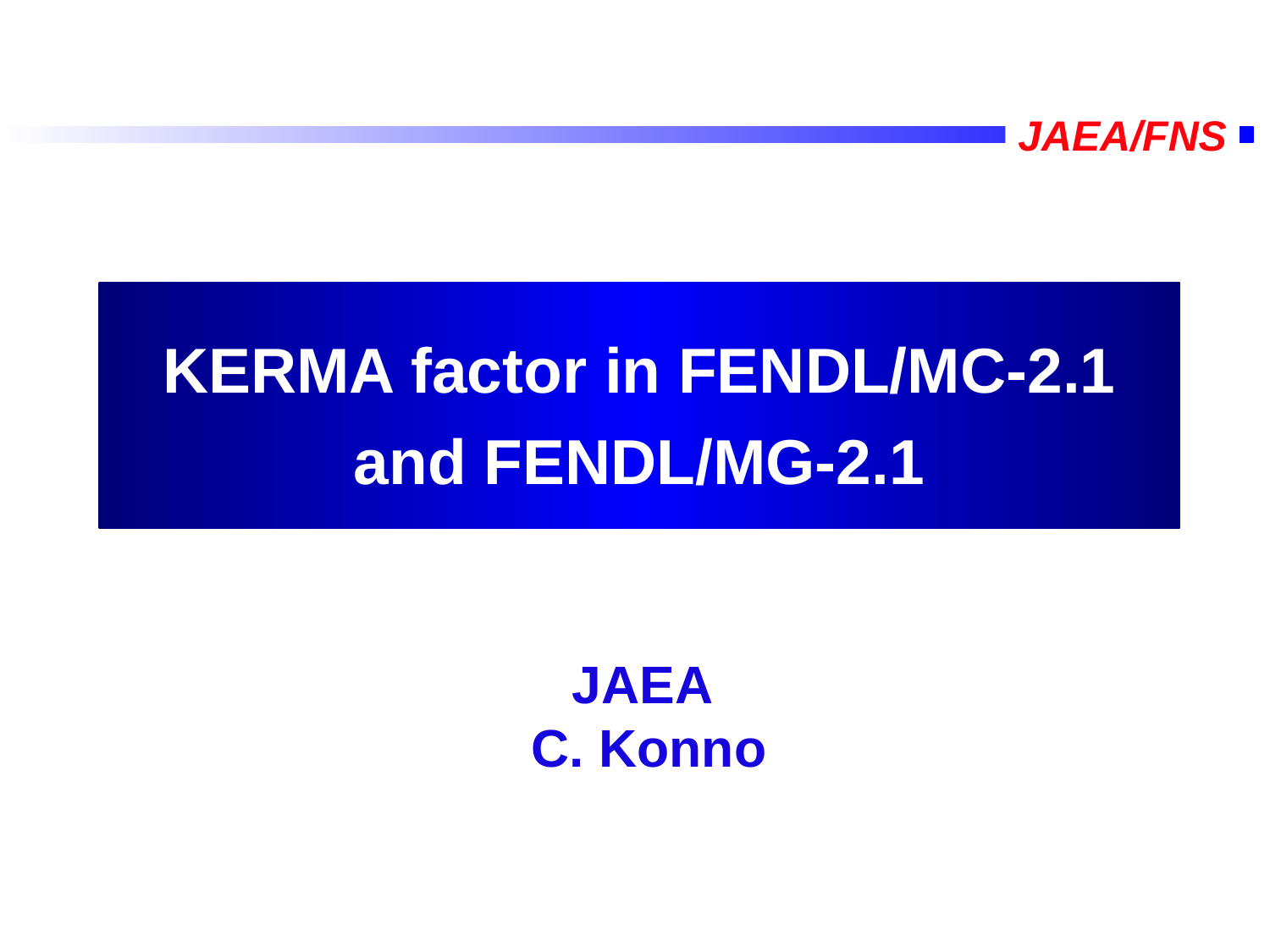

KERMA factor in FENDL/MC-2.1
and FENDL/MG-2.1
JAEA
C. Konno